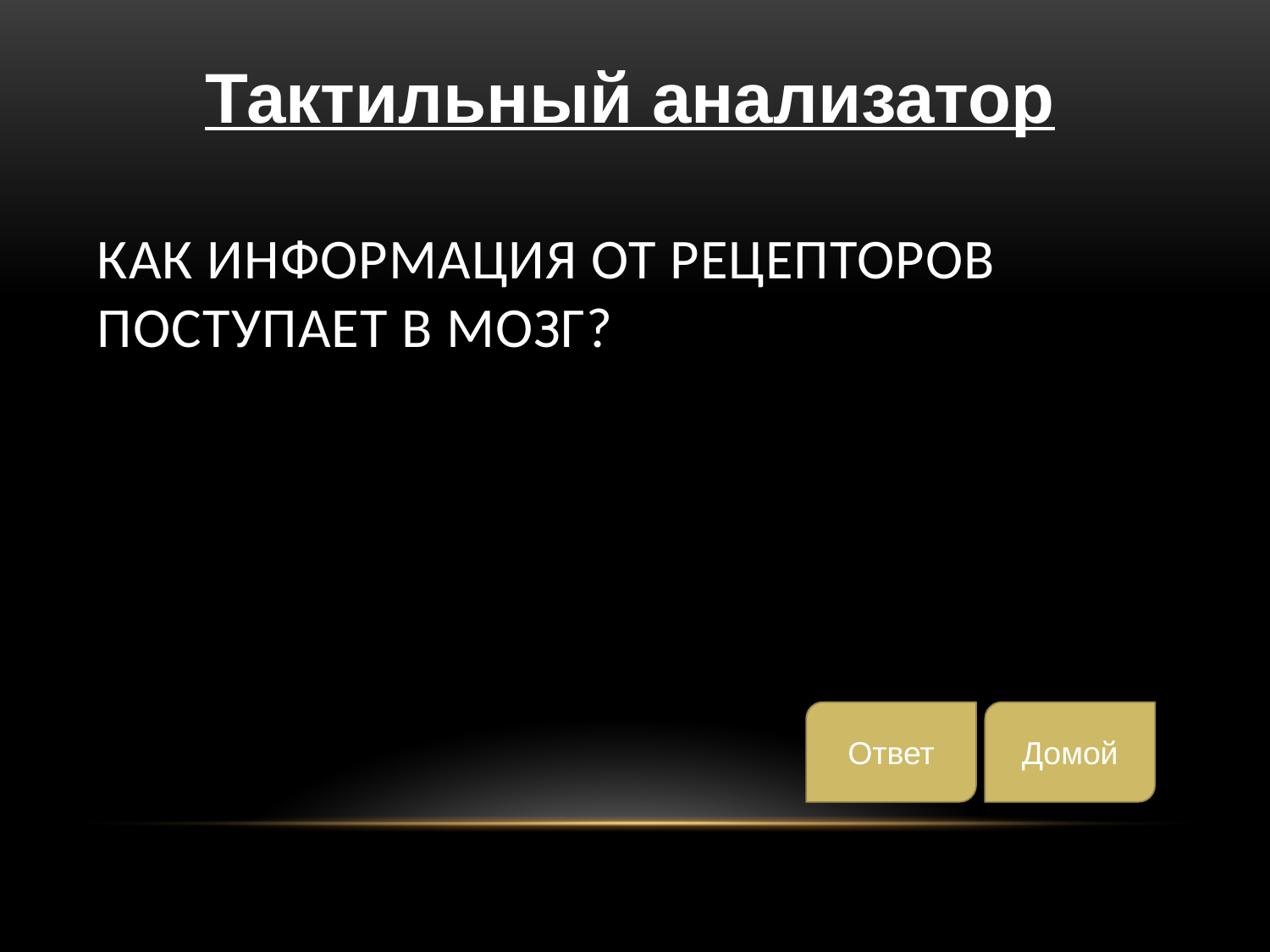

Тактильный анализатор
# Как информация ОТ РЕЦЕПТОРОВ поступает в мозг?
Ответ
Домой